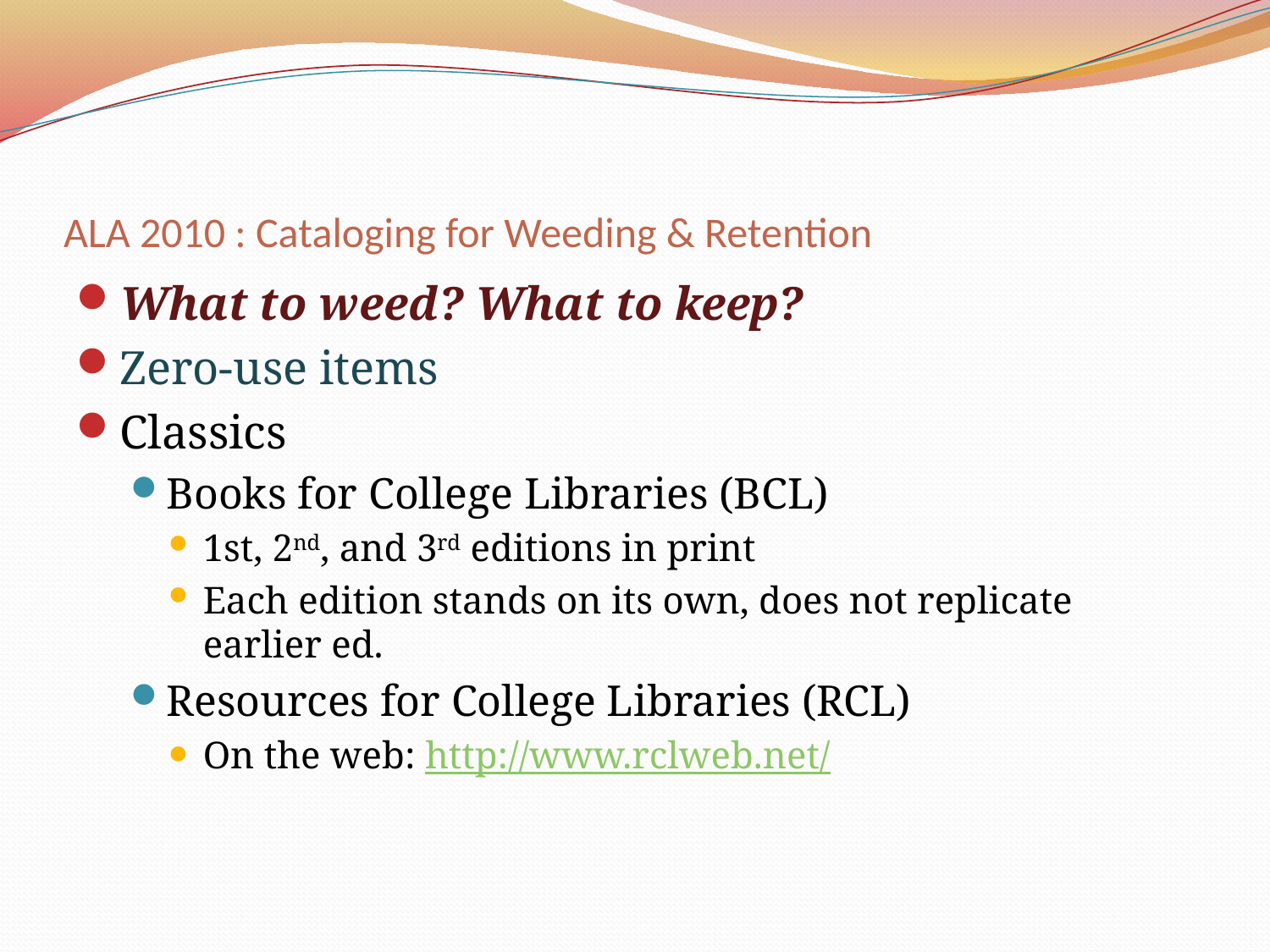

# ALA 2010 : Cataloging for Weeding & Retention
What to weed? What to keep?
Zero-use items
Classics
Books for College Libraries (BCL)
1st, 2nd, and 3rd editions in print
Each edition stands on its own, does not replicate earlier ed.
Resources for College Libraries (RCL)
On the web: http://www.rclweb.net/